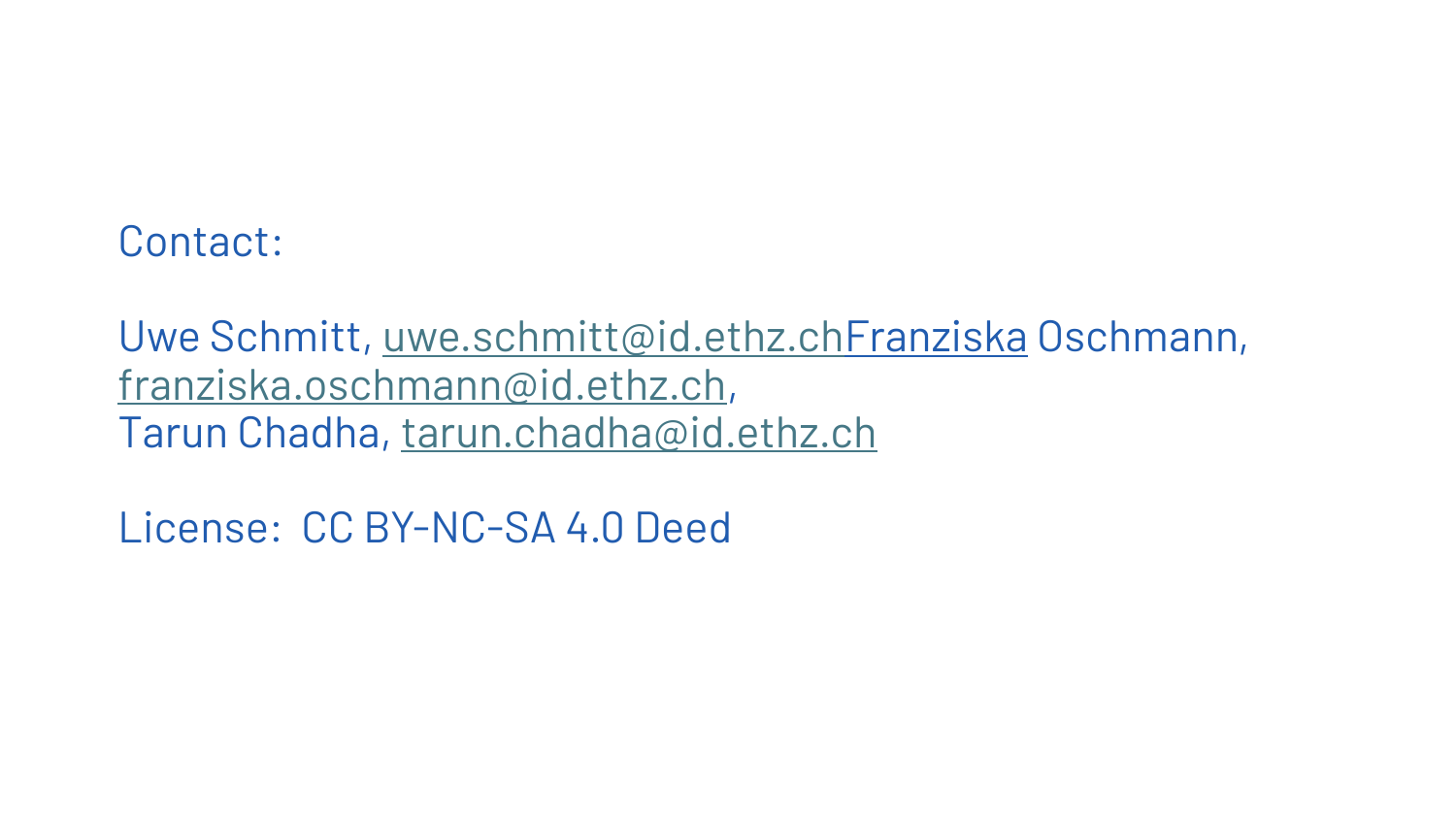

# Contact: Uwe Schmitt, uwe.schmitt@id.ethz.ch Franziska Oschmann, franziska.oschmann@id.ethz.ch, Tarun Chadha, tarun.chadha@id.ethz.ch License:  CC BY-NC-SA 4.0 Deed